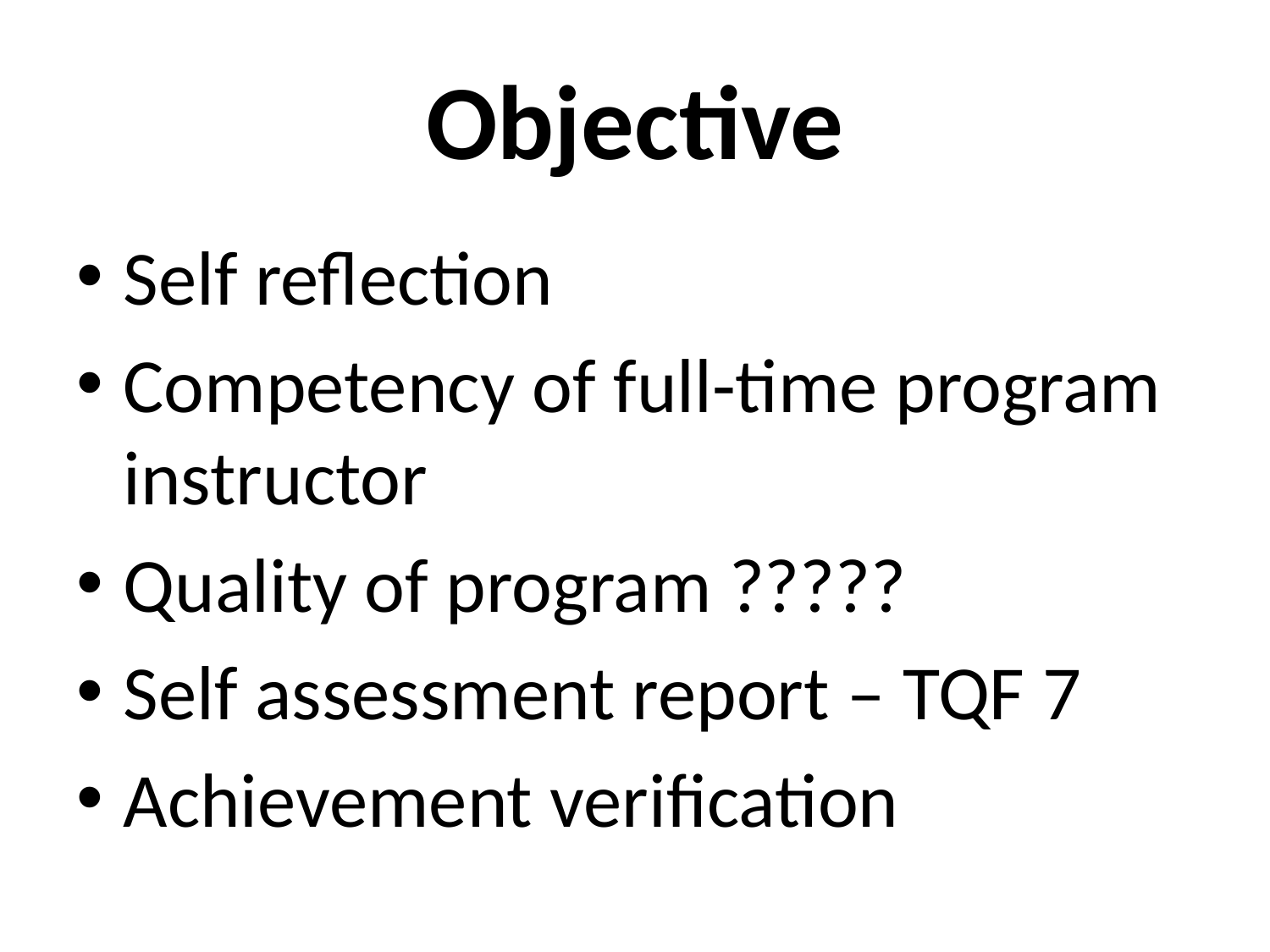

# Objective
Self reflection
Competency of full-time program instructor
Quality of program ?????
Self assessment report – TQF 7
Achievement verification